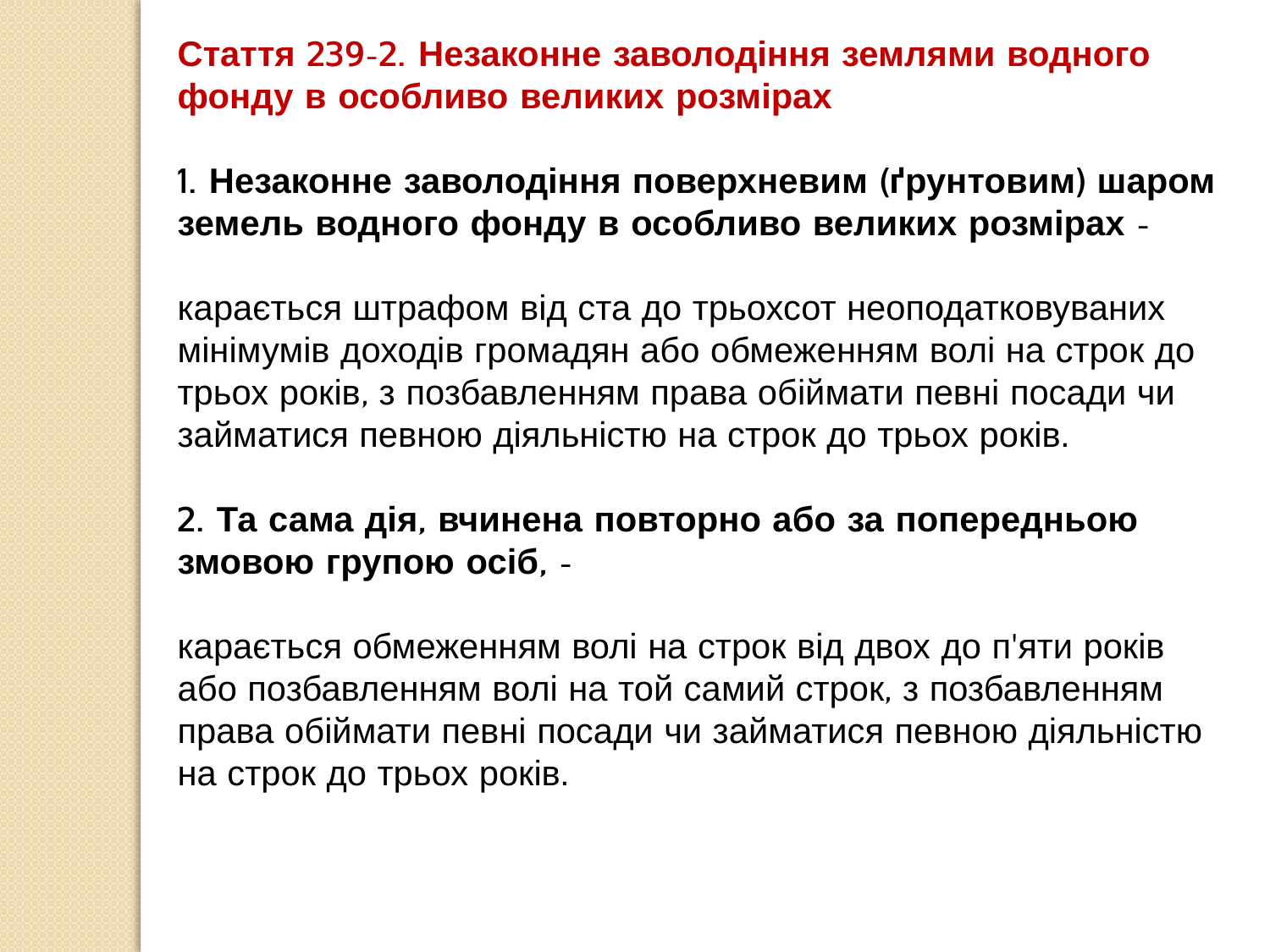

Стаття 239-2. Незаконне заволодіння землями водного фонду в особливо великих розмірах

1. Незаконне заволодіння поверхневим (ґрунтовим) шаром земель водного фонду в особливо великих розмірах -

карається штрафом від ста до трьохсот неоподатковуваних мінімумів доходів громадян або обмеженням волі на строк до трьох років, з позбавленням права обіймати певні посади чи займатися певною діяльністю на строк до трьох років.

2. Та сама дія, вчинена повторно або за попередньою змовою групою осіб, -

карається обмеженням волі на строк від двох до п'яти років або позбавленням волі на той самий строк, з позбавленням права обіймати певні посади чи займатися певною діяльністю на строк до трьох років.